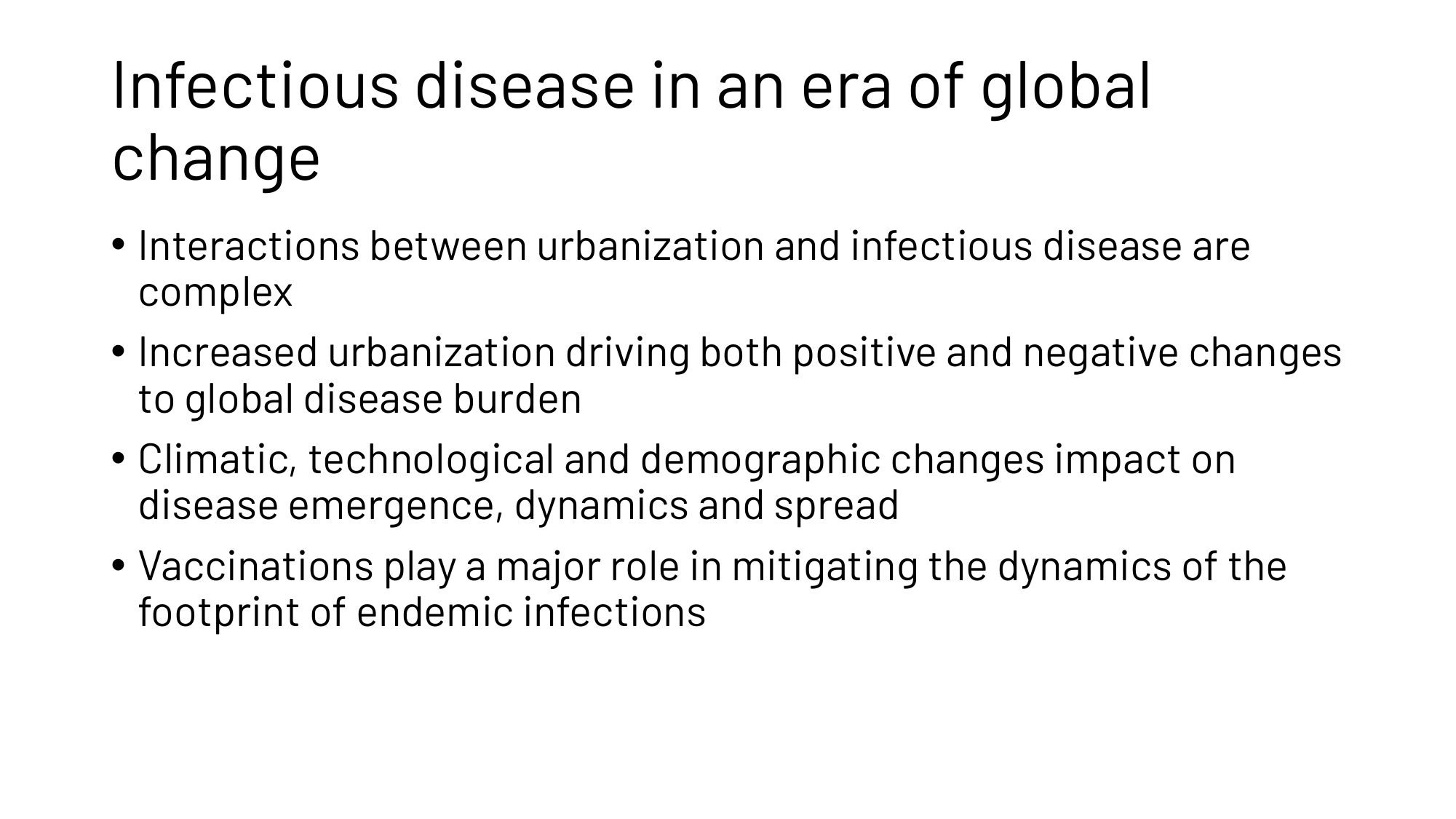

# Infectious disease in an era of global change
Interactions between urbanization and infectious disease are complex
Increased urbanization driving both positive and negative changes to global disease burden
Climatic, technological and demographic changes impact on disease emergence, dynamics and spread
Vaccinations play a major role in mitigating the dynamics of the footprint of endemic infections